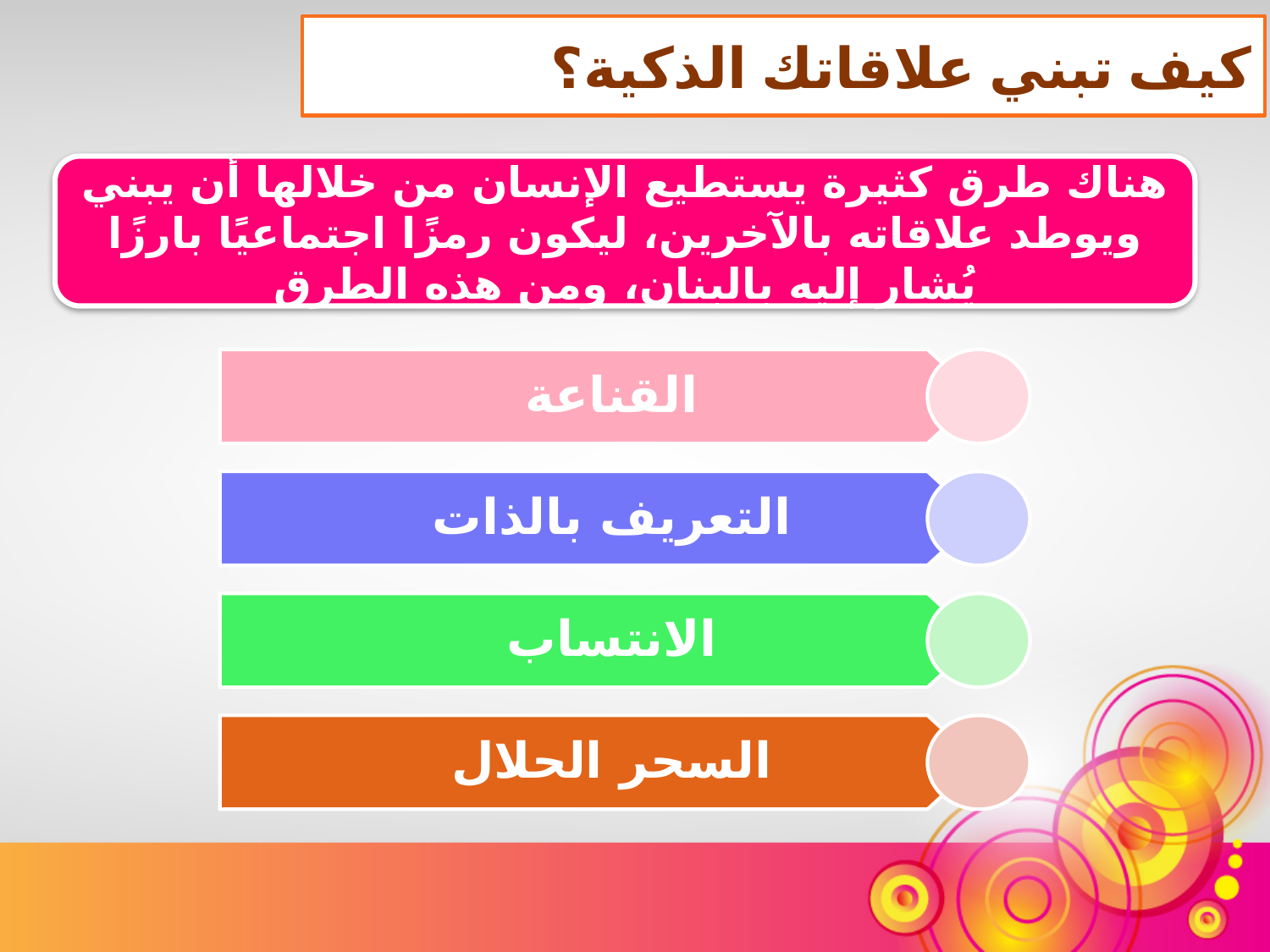

كيف تبني علاقاتك الذكية؟
هناك طرق كثيرة يستطيع الإنسان من خلالها أن يبني ويوطد علاقاته بالآخرين، ليكون رمزًا اجتماعيًا بارزًا يُشار إليه بالبنان، ومن هذه الطرق
القناعة

التعريف بالذات

الانتساب

السحر الحلال